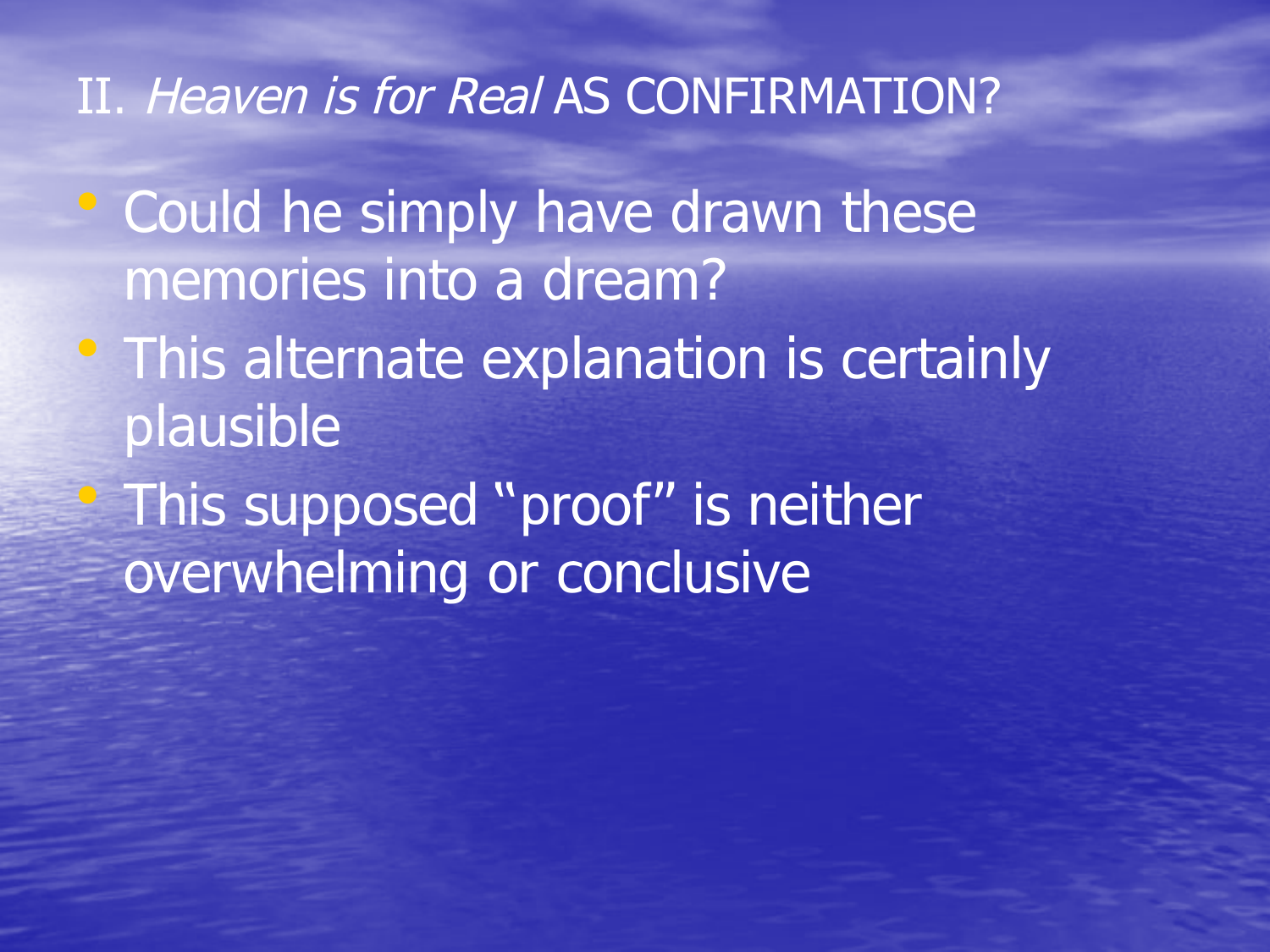

# II. Heaven is for Real AS CONFIRMATION?
Could he simply have drawn these memories into a dream?
This alternate explanation is certainly plausible
This supposed “proof” is neither overwhelming or conclusive